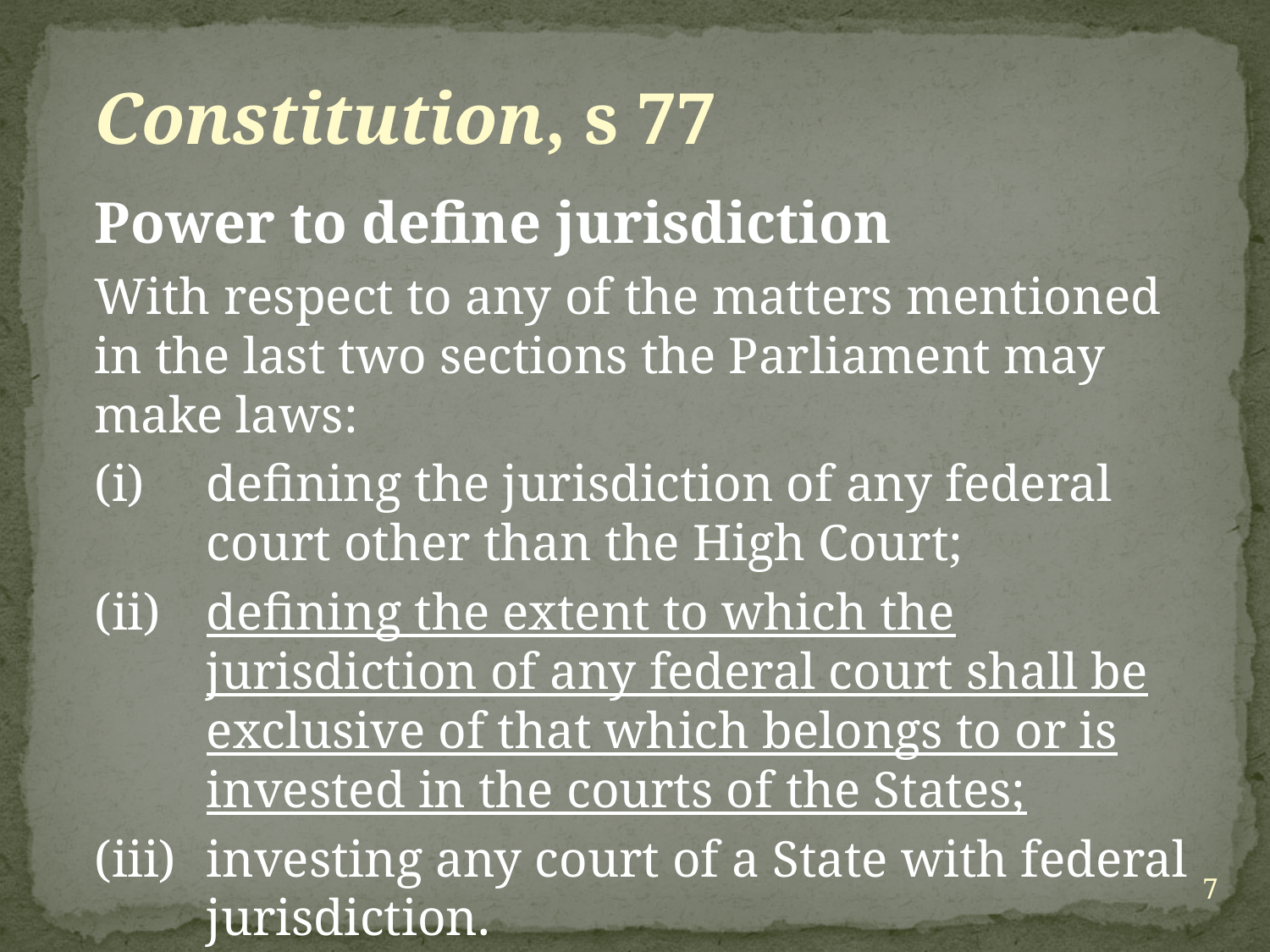

Constitution, s 77

Power to define jurisdiction
With respect to any of the matters mentioned in the last two sections the Parliament may make laws:
(i)  	defining the jurisdiction of any federal court other than the High Court;
defining the extent to which the jurisdiction of any federal court shall be exclusive of that which belongs to or is invested in the courts of the States;
investing any court of a State with federal jurisdiction.
7